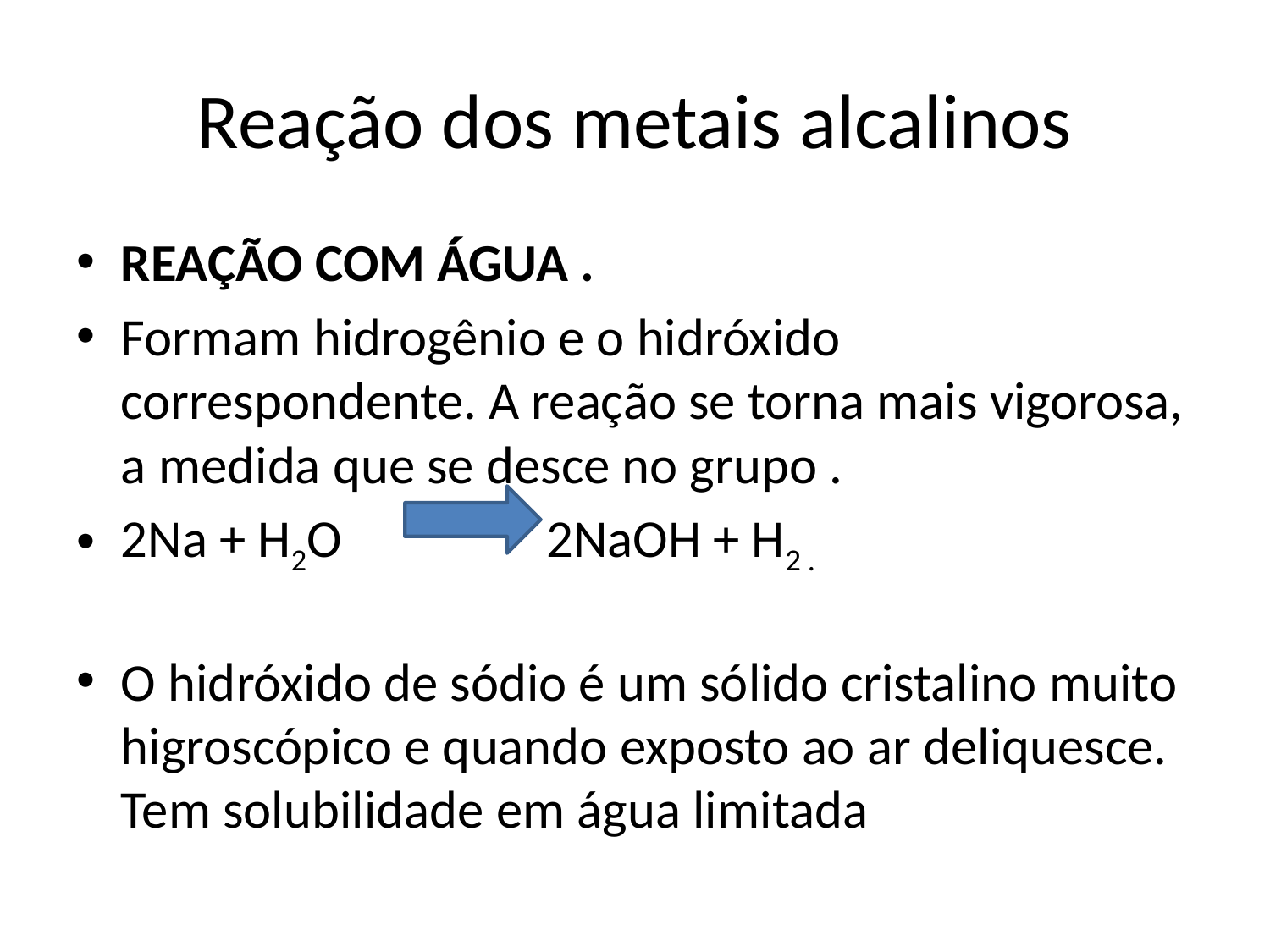

# Reação dos metais alcalinos
REAÇÃO COM ÁGUA .
Formam hidrogênio e o hidróxido correspondente. A reação se torna mais vigorosa, a medida que se desce no grupo .
2Na + H2O                 2NaOH + H2 .

O hidróxido de sódio é um sólido cristalino muito higroscópico e quando exposto ao ar deliquesce. Tem solubilidade em água limitada